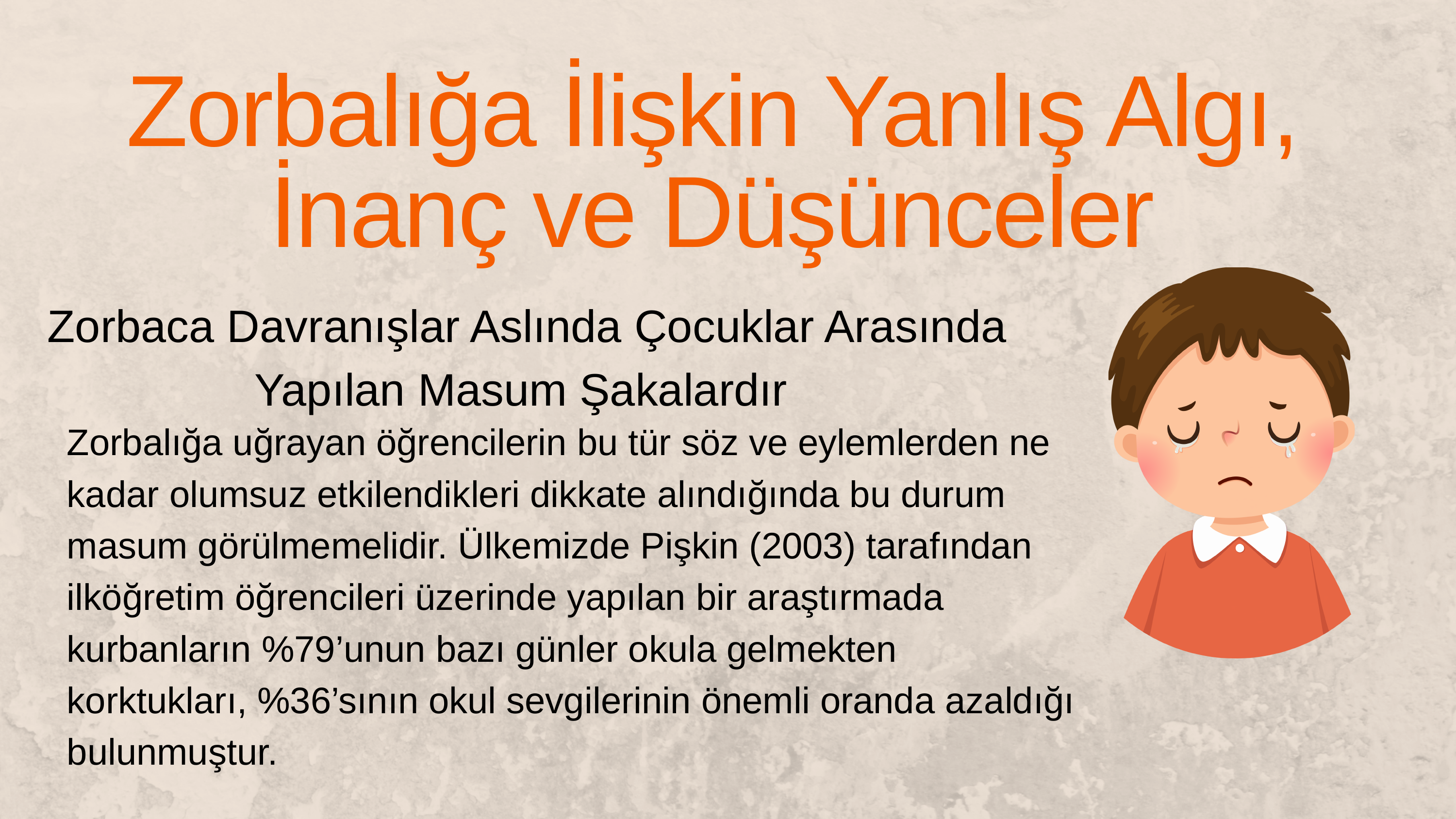

Zorbalığa İlişkin Yanlış Algı, İnanç ve Düşünceler

Zorbaca Davranışlar Aslında Çocuklar Arasında Yapılan Masum Şakalardır
Zorbalığa uğrayan öğrencilerin bu tür söz ve eylemlerden ne kadar olumsuz etkilendikleri dikkate alındığında bu durum masum görülmemelidir. Ülkemizde Pişkin (2003) tarafından ilköğretim öğrencileri üzerinde yapılan bir araştırmada  kurbanların %79’unun bazı günler okula gelmekten korktukları, %36’sının okul sevgilerinin önemli oranda azaldığı bulunmuştur.